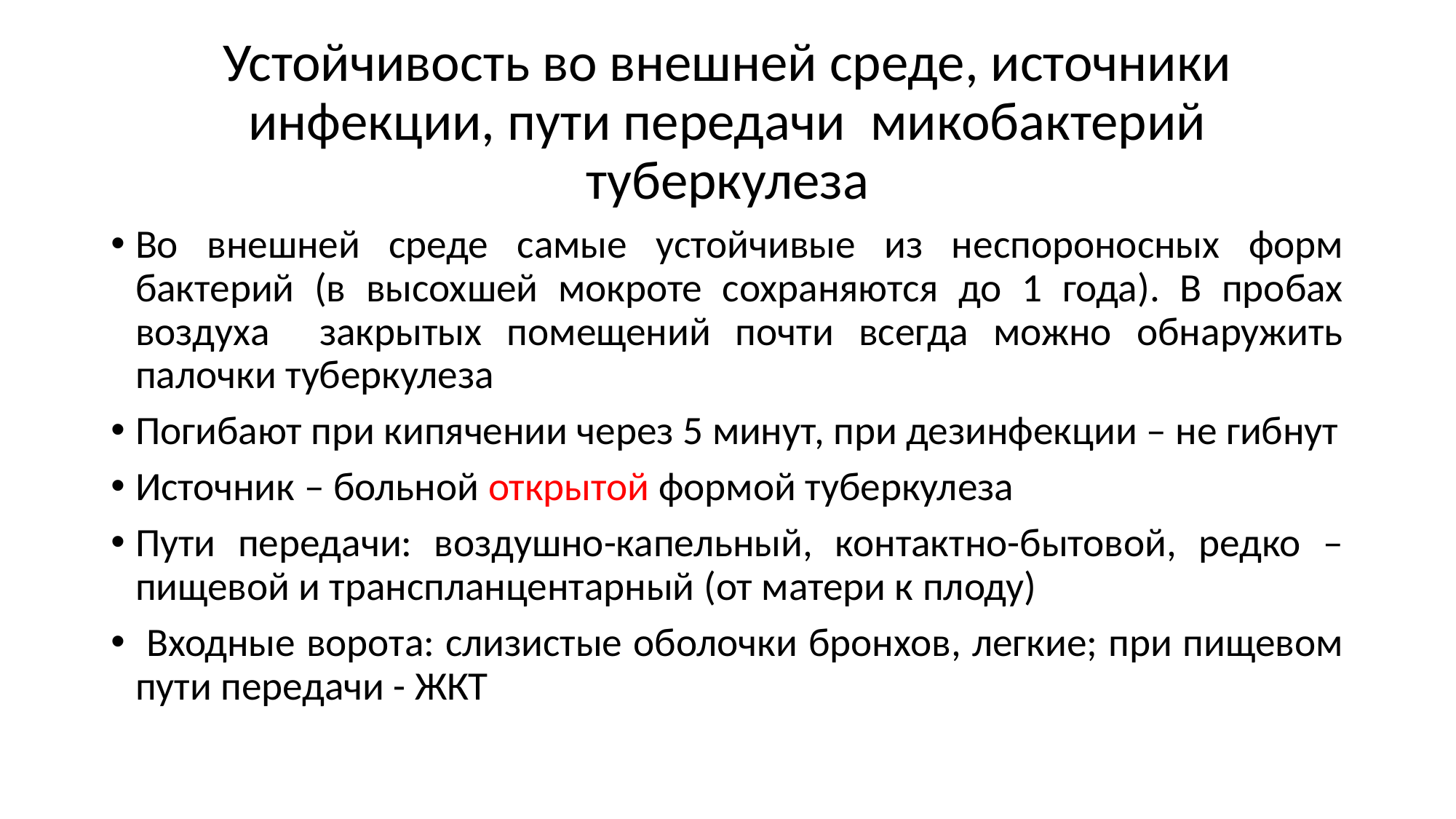

# Устойчивость во внешней среде, источники инфекции, пути передачи  микобактерий туберкулеза
Во внешней среде самые устойчивые из неспороносных форм бактерий (в высохшей мокроте сохраняются до 1 года). В пробах воздуха  закрытых помещений почти всегда можно обнаружить палочки туберкулеза
Погибают при кипячении через 5 минут, при дезинфекции – не гибнут
Источник – больной открытой формой туберкулеза
Пути передачи: воздушно-капельный, контактно-бытовой, редко – пищевой и транспланцентарный (от матери к плоду)
 Входные ворота: слизистые оболочки бронхов, легкие; при пищевом пути передачи - ЖКТ